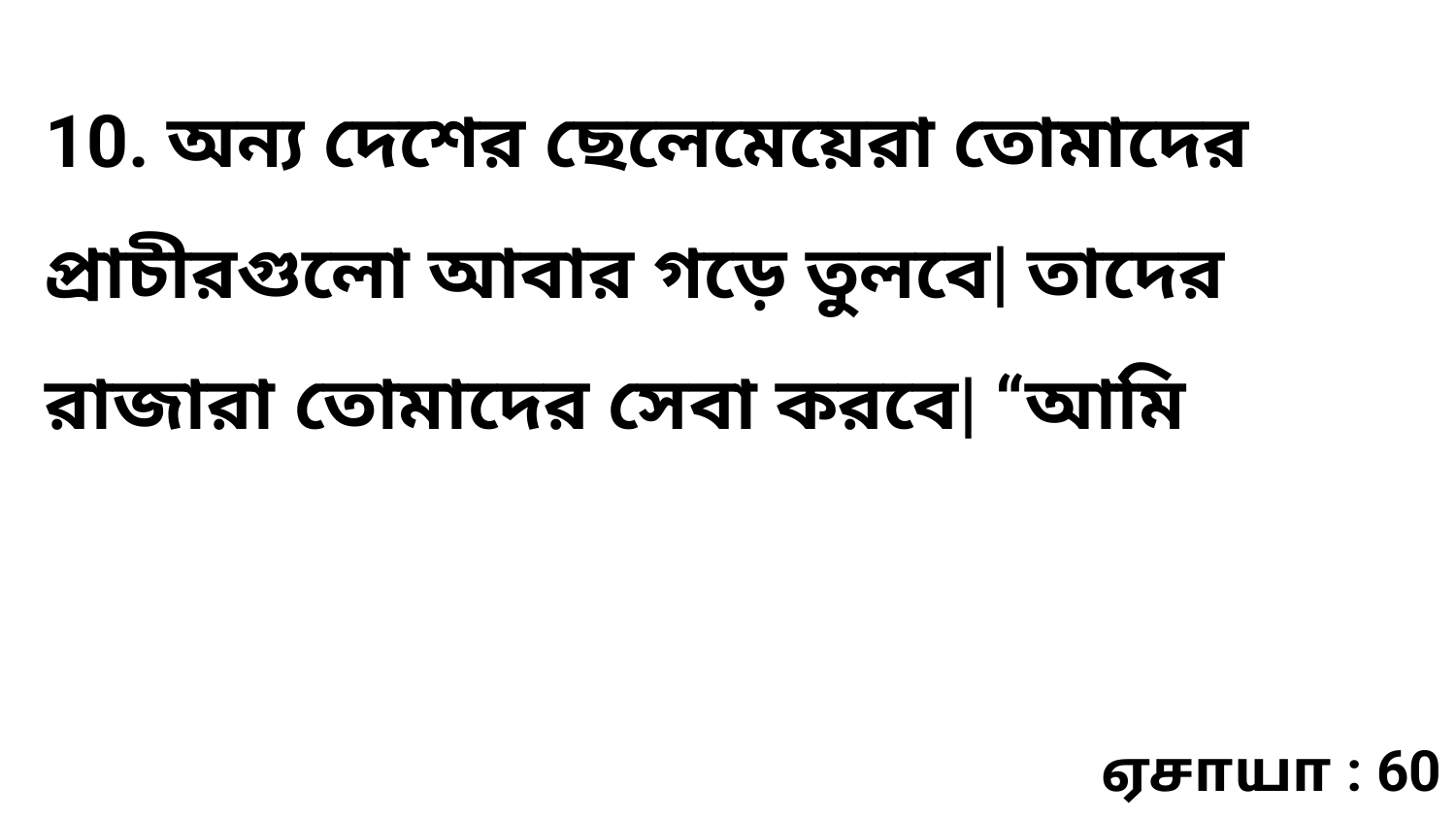

10. অন্য দেশের ছেলেমেয়েরা তোমাদের প্রাচীরগুলো আবার গড়ে তুলবে| তাদের রাজারা তোমাদের সেবা করবে| “আমি
ஏசாயா : 60